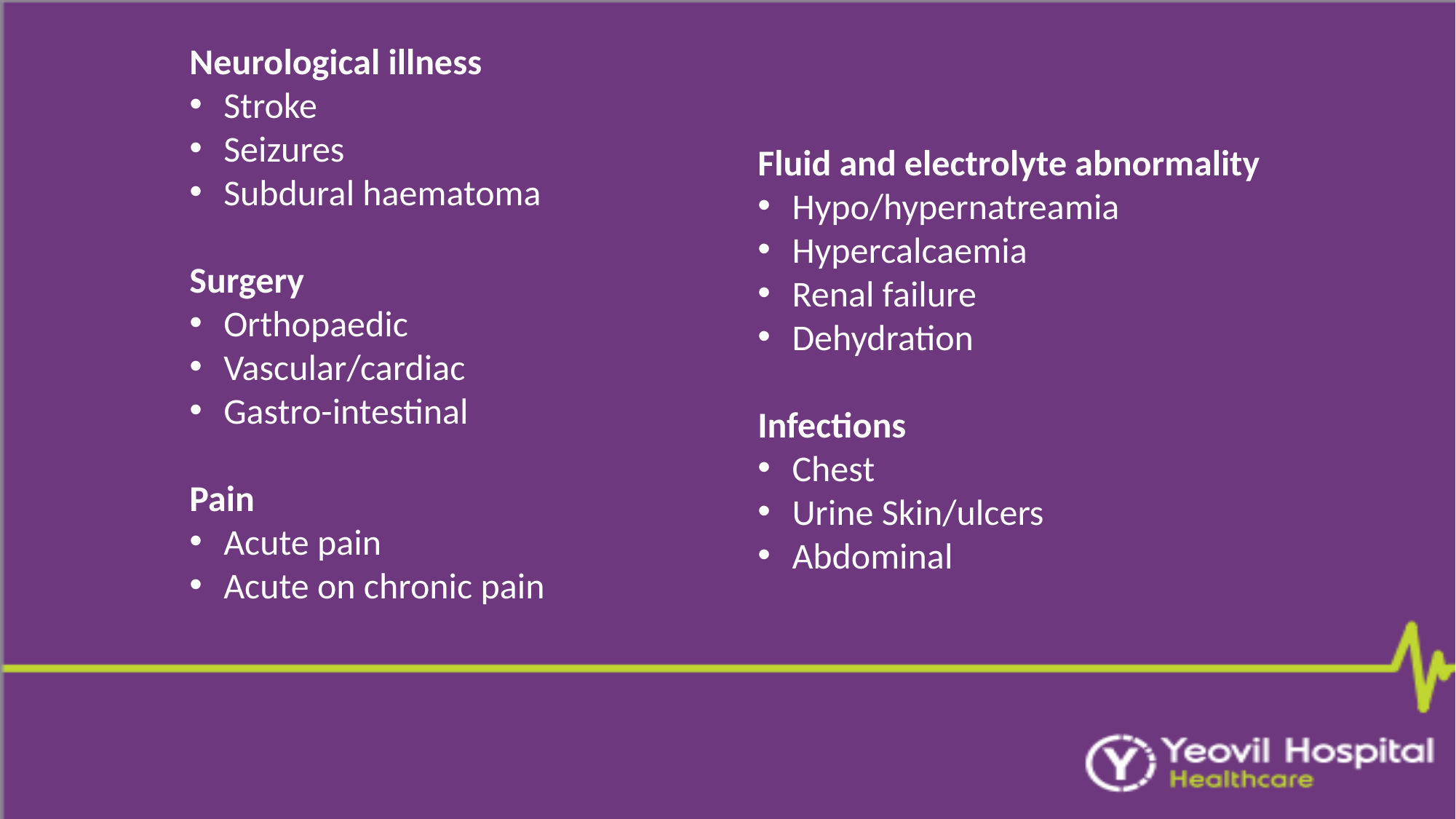

Neurological illness
Stroke
Seizures
Subdural haematoma

Surgery
Orthopaedic
Vascular/cardiac
Gastro-intestinal

Pain
Acute pain
Acute on chronic pain

Fluid and electrolyte abnormality
Hypo/hypernatreamia
Hypercalcaemia
Renal failure
Dehydration

Infections
Chest
Urine Skin/ulcers
Abdominal